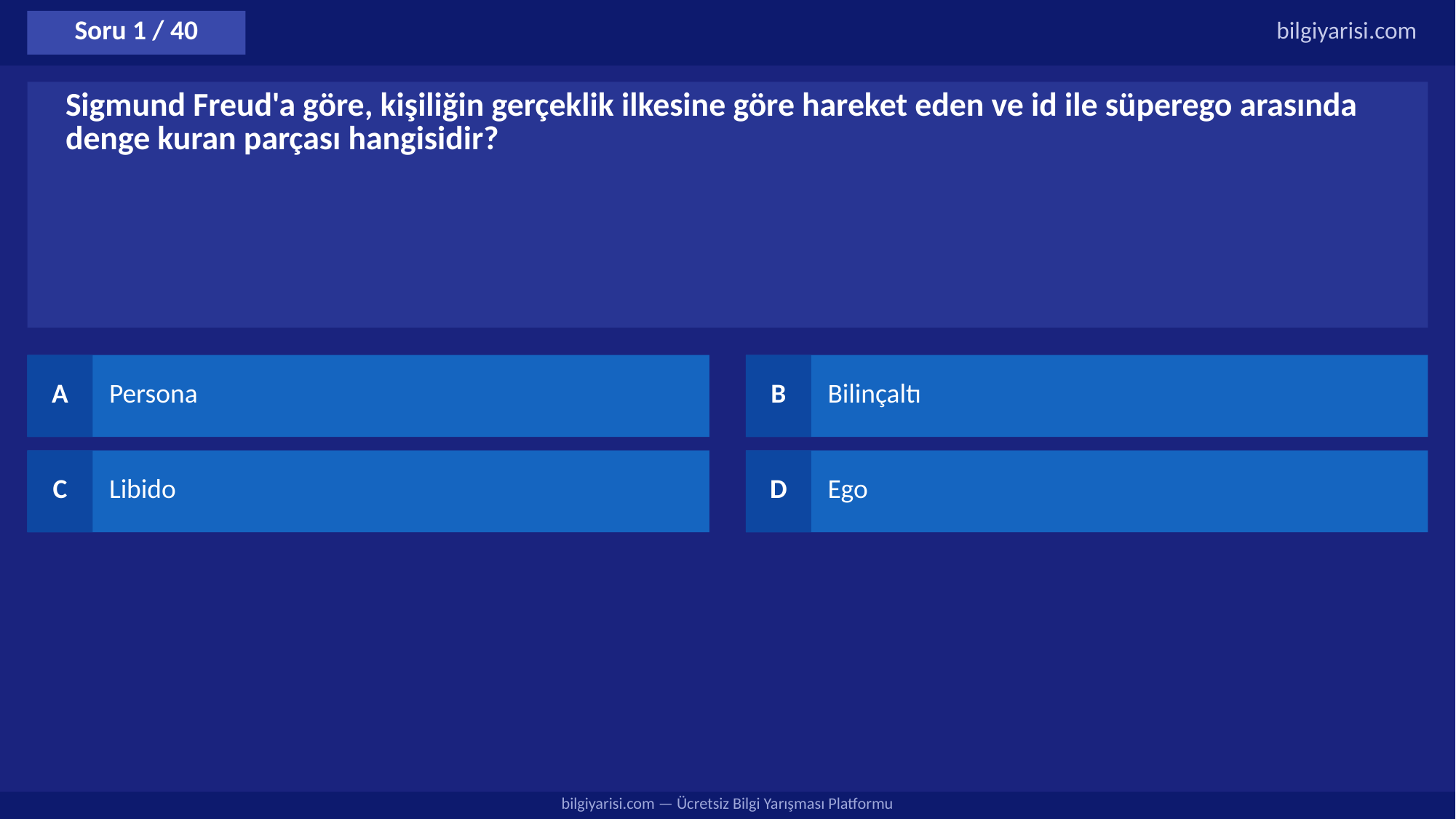

Soru 1 / 40
bilgiyarisi.com

Sigmund Freud'a göre, kişiliğin gerçeklik ilkesine göre hareket eden ve id ile süperego arasında denge kuran parçası hangisidir?

A
Persona

B
Bilinçaltı

C
Libido

D
Ego
bilgiyarisi.com — Ücretsiz Bilgi Yarışması Platformu